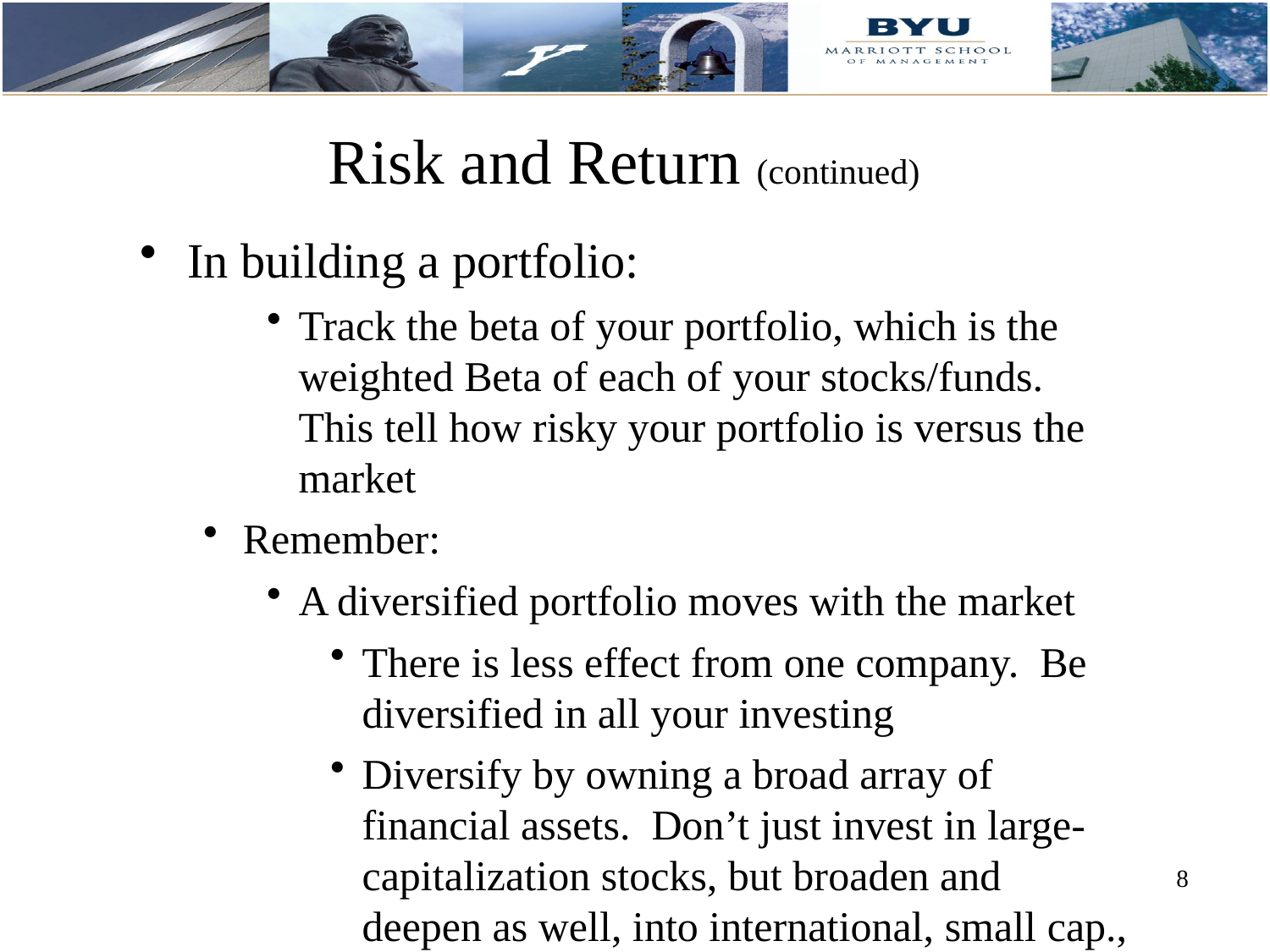

# Risk and Return (continued)
In building a portfolio:
Track the beta of your portfolio, which is the weighted Beta of each of your stocks/funds.  This tell how risky your portfolio is versus the market
Remember:
A diversified portfolio moves with the market
There is less effect from one company.  Be diversified in all your investing
Diversify by owning a broad array of financial assets.  Don’t just invest in large-capitalization stocks, but broaden and deepen as well, into international, small cap., etc.